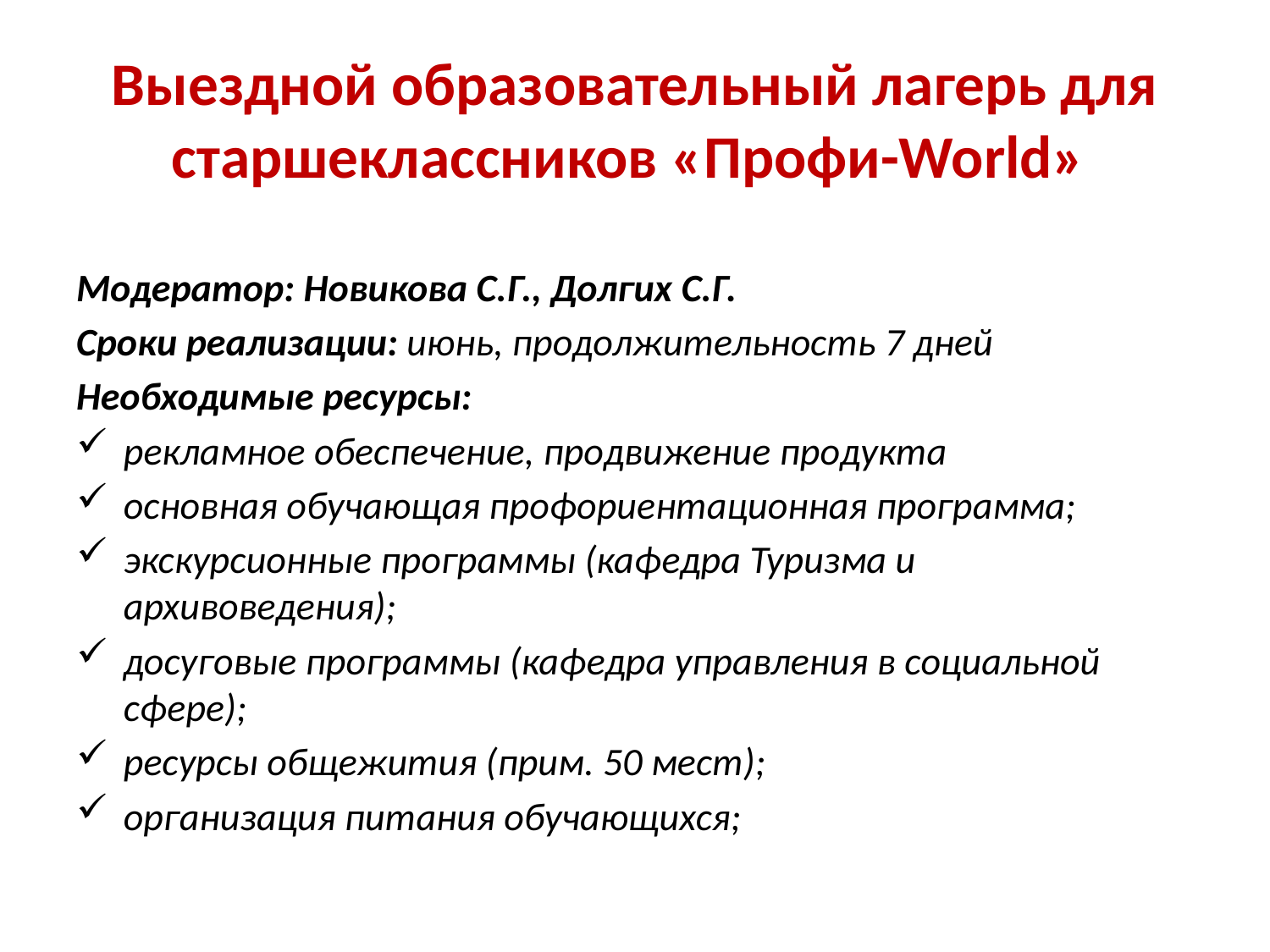

# Выездной образовательный лагерь для старшеклассников «Профи-World»
Модератор: Новикова С.Г., Долгих С.Г.
Сроки реализации: июнь, продолжительность 7 дней
Необходимые ресурсы:
рекламное обеспечение, продвижение продукта
основная обучающая профориентационная программа;
экскурсионные программы (кафедра Туризма и архивоведения);
досуговые программы (кафедра управления в социальной сфере);
ресурсы общежития (прим. 50 мест);
организация питания обучающихся;